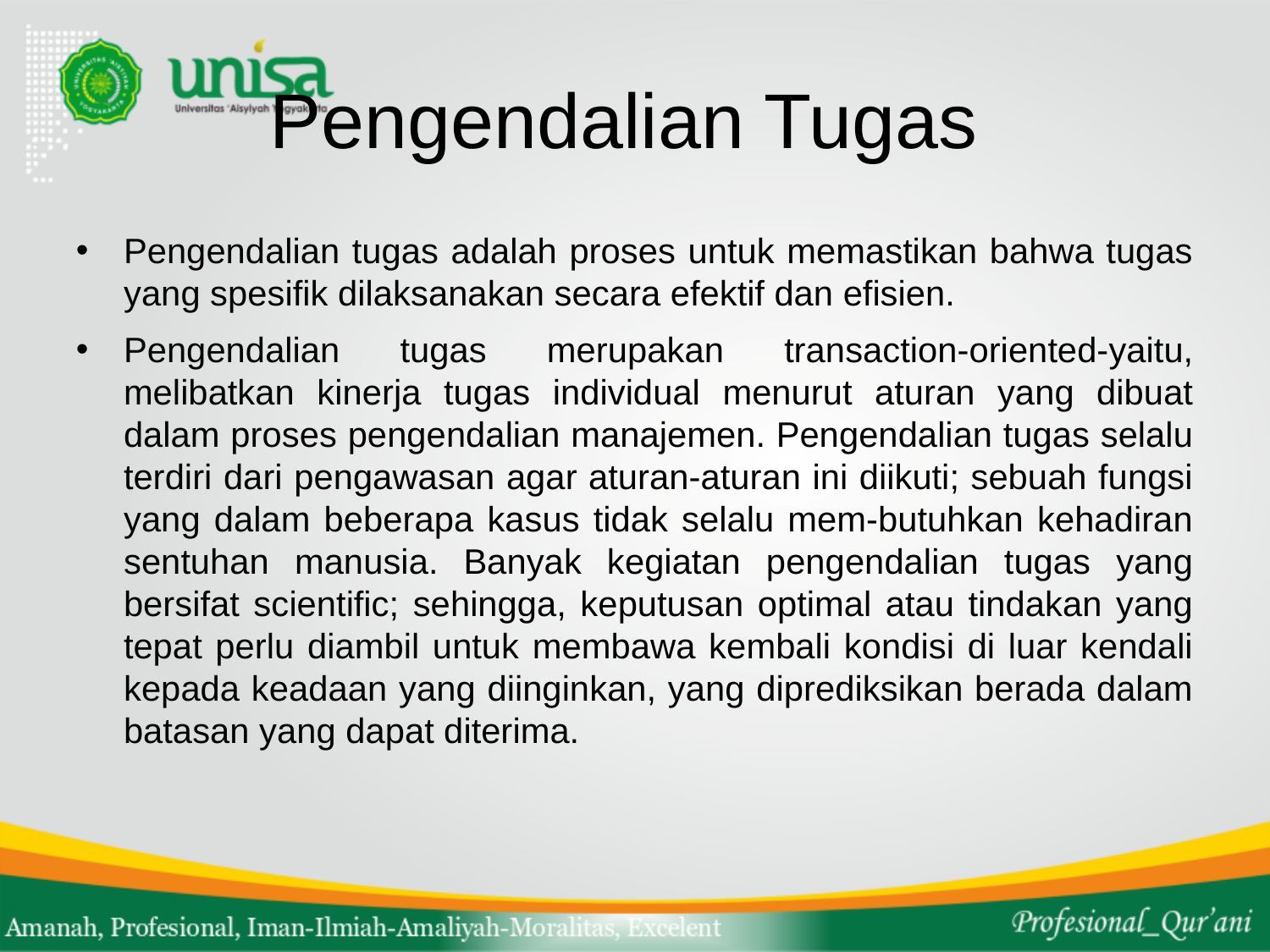

# Pengendalian Tugas
Pengendalian tugas adalah proses untuk memastikan bahwa tugas yang spesifik dilaksanakan secara efektif dan efisien.
Pengendalian tugas merupakan transaction-oriented-yaitu, melibatkan kinerja tugas individual menurut aturan yang dibuat dalam proses pengendalian manajemen. Pengendalian tugas selalu terdiri dari pengawasan agar aturan-aturan ini diikuti; sebuah fungsi yang dalam beberapa kasus tidak selalu mem-butuhkan kehadiran sentuhan manusia. Banyak kegiatan pengendalian tugas yang bersifat scientific; sehingga, keputusan optimal atau tindakan yang tepat perlu diambil untuk membawa kembali kondisi di luar kendali kepada keadaan yang diinginkan, yang diprediksikan berada dalam batasan yang dapat diterima.